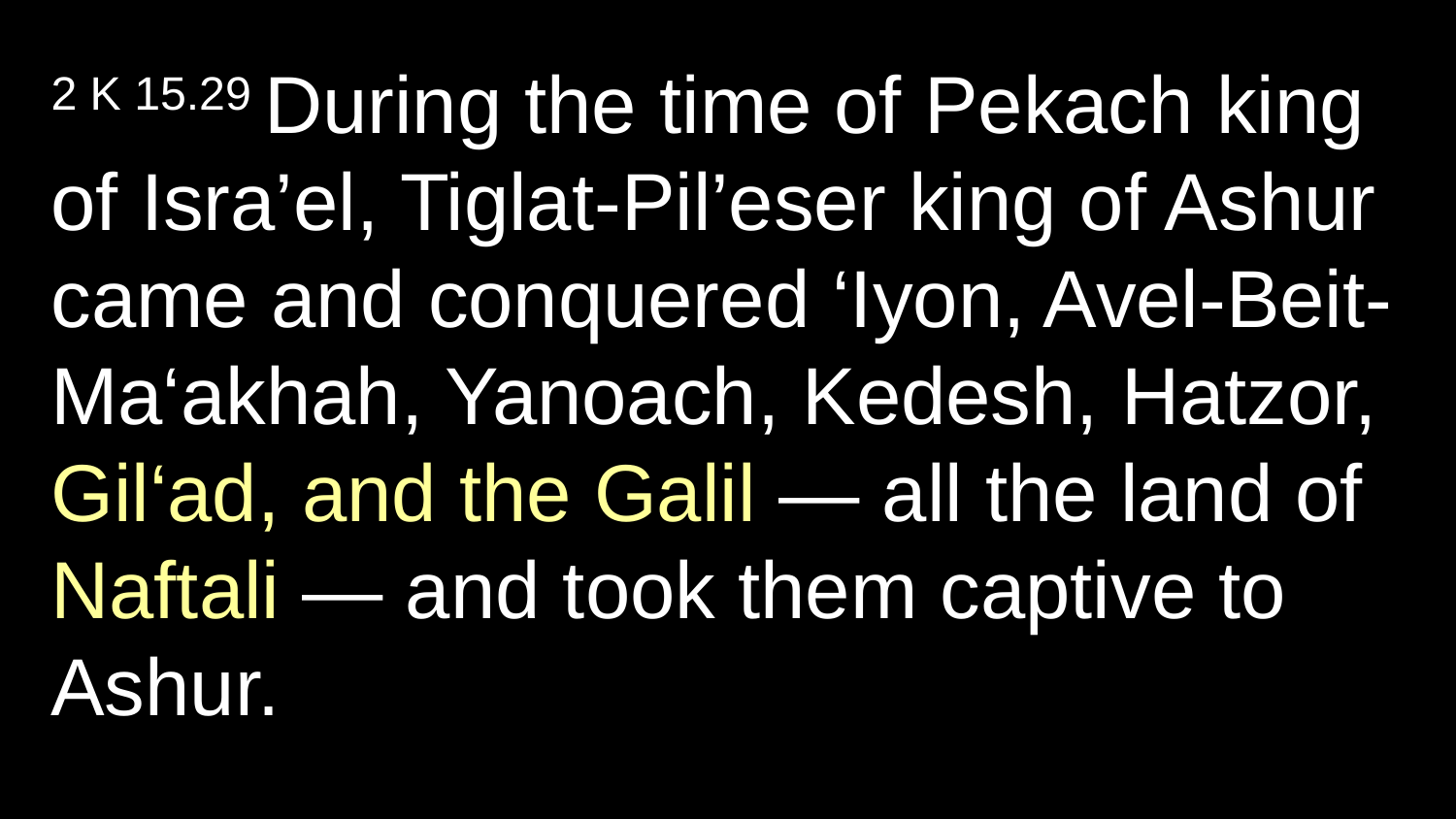

2 K 15.29 During the time of Pekach king of Isra’el, Tiglat-Pil’eser king of Ashur came and conquered ‘Iyon, Avel-Beit-Ma‘akhah, Yanoach, Kedesh, Hatzor, Gil‘ad, and the Galil — all the land of Naftali — and took them captive to Ashur.